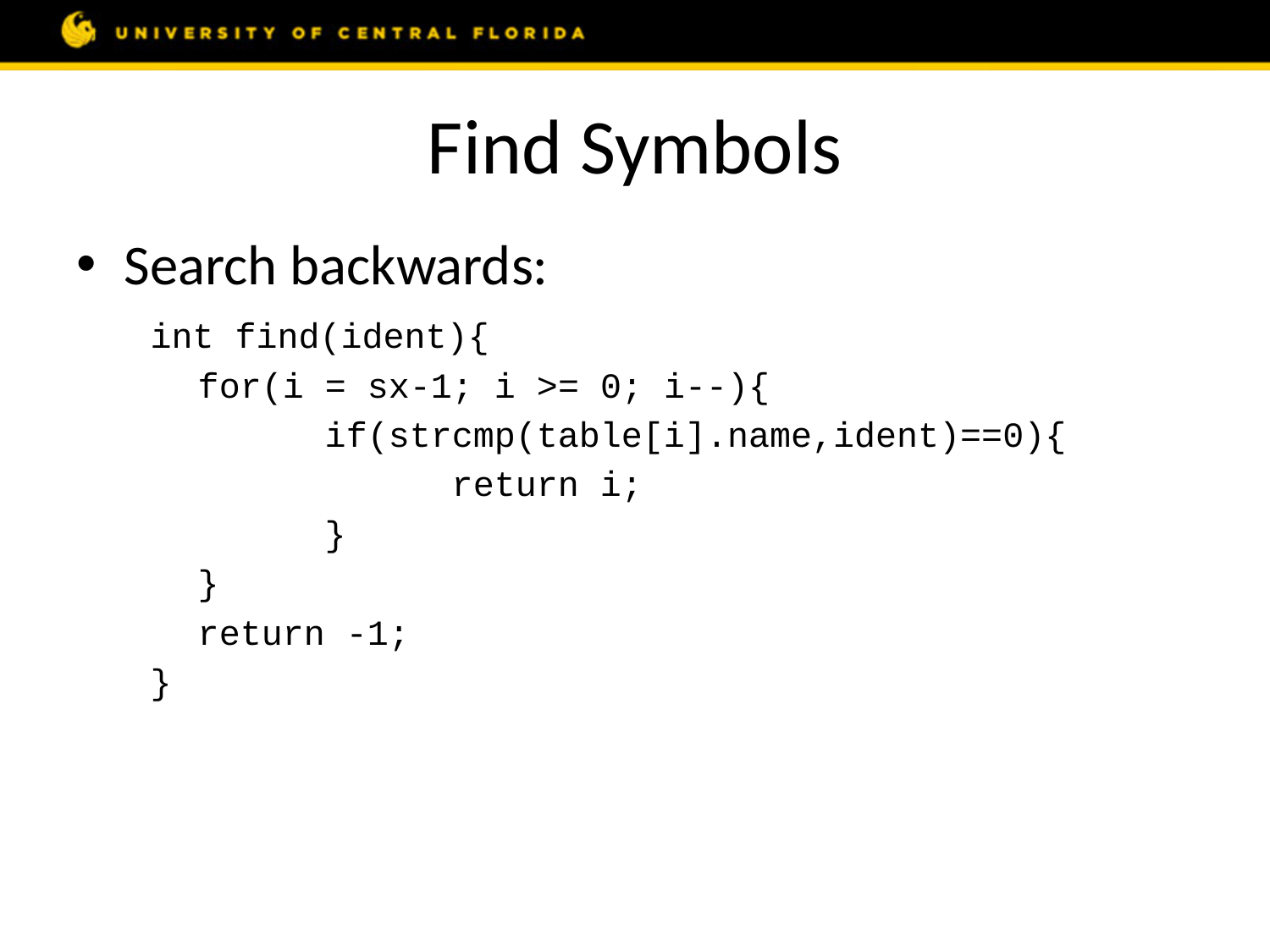

# Find Symbols
Search backwards:
int find(ident){
	for(i = sx-1; i >= 0; i--){
		if(strcmp(table[i].name,ident)==0){
			return i;
		}
	}
	return -1;
}